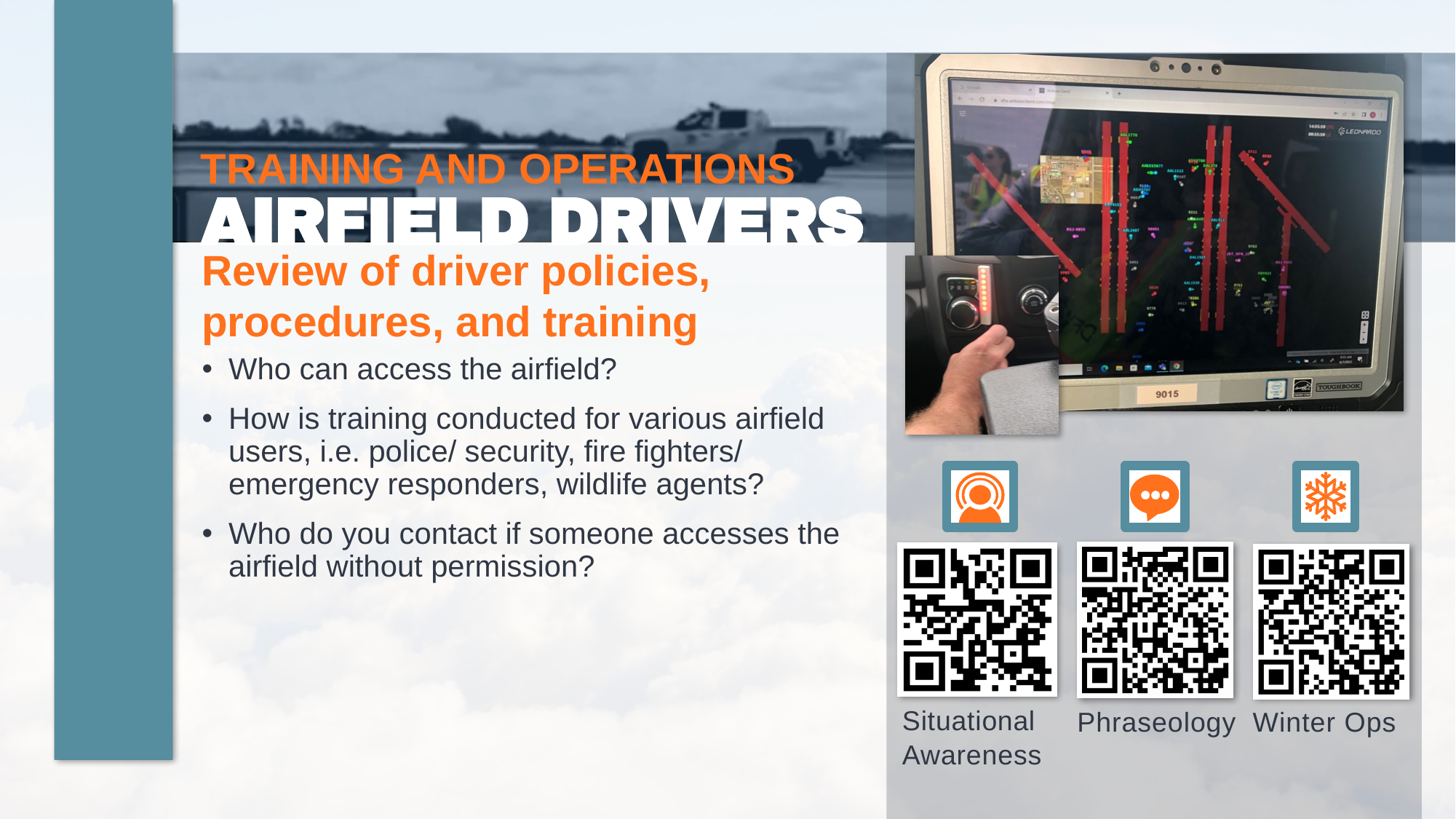

TRAINING AND OPERATIONS
AIRFIELD DRIVERS
Review of driver policies, procedures, and training
Who can access the airfield?
How is training conducted for various airfield users, i.e. police/ security, fire fighters/ emergency responders, wildlife agents?
Who do you contact if someone accesses the airfield without permission?